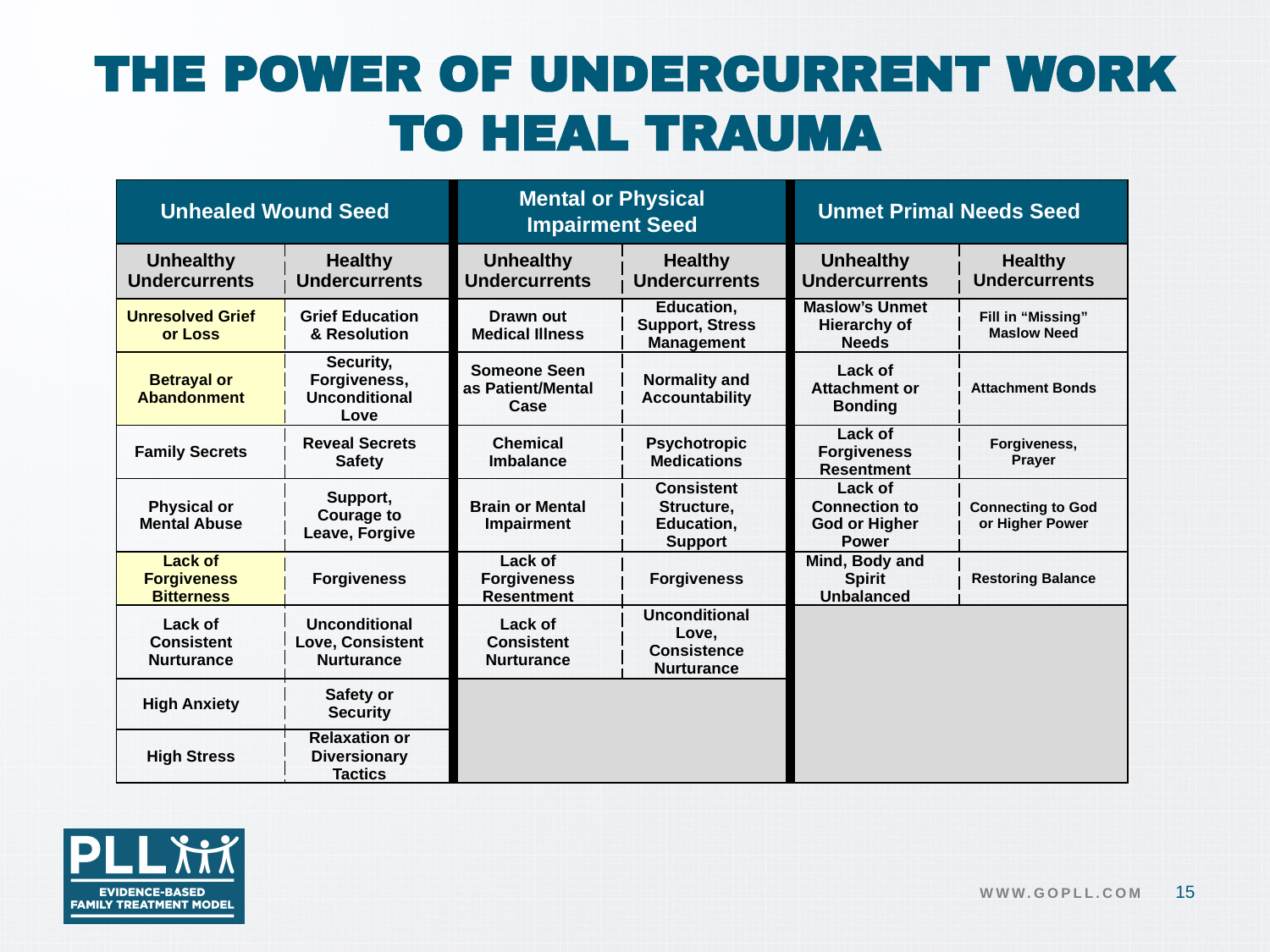

# THE POWER OF UNDERCURRENT WORK TO HEAL TRAUMA
| Unhealed Wound Seed |  | Mental or Physical Impairment Seed |  | Unmet Primal Needs Seed |  |
| --- | --- | --- | --- | --- | --- |
| Unhealthy Undercurrents | Healthy Undercurrents | Unhealthy Undercurrents | Healthy Undercurrents | Unhealthy Undercurrents | Healthy Undercurrents |
| Unresolved Grief or Loss | Grief Education & Resolution | Drawn out Medical Illness | Education, Support, Stress Management | Maslow’s Unmet Hierarchy of Needs | Fill in “Missing” Maslow Need |
| Betrayal or Abandonment | Security, Forgiveness, Unconditional Love | Someone Seen as Patient/Mental Case | Normality and Accountability | Lack of Attachment or Bonding | Attachment Bonds |
| Family Secrets | Reveal Secrets Safety | Chemical Imbalance | Psychotropic Medications | Lack of Forgiveness Resentment | Forgiveness, Prayer |
| Physical or Mental Abuse | Support, Courage to Leave, Forgive | Brain or Mental Impairment | Consistent Structure, Education, Support | Lack of Connection to God or Higher Power | Connecting to God or Higher Power |
| Lack of Forgiveness Bitterness | Forgiveness | Lack of Forgiveness Resentment | Forgiveness | Mind, Body and Spirit Unbalanced | Restoring Balance |
| Lack of Consistent Nurturance | Unconditional Love, Consistent Nurturance | Lack of Consistent Nurturance | Unconditional Love, Consistence Nurturance |  |  |
| High Anxiety | Safety or Security |  |  |  |  |
| High Stress | Relaxation or Diversionary Tactics |  |  |  |  |